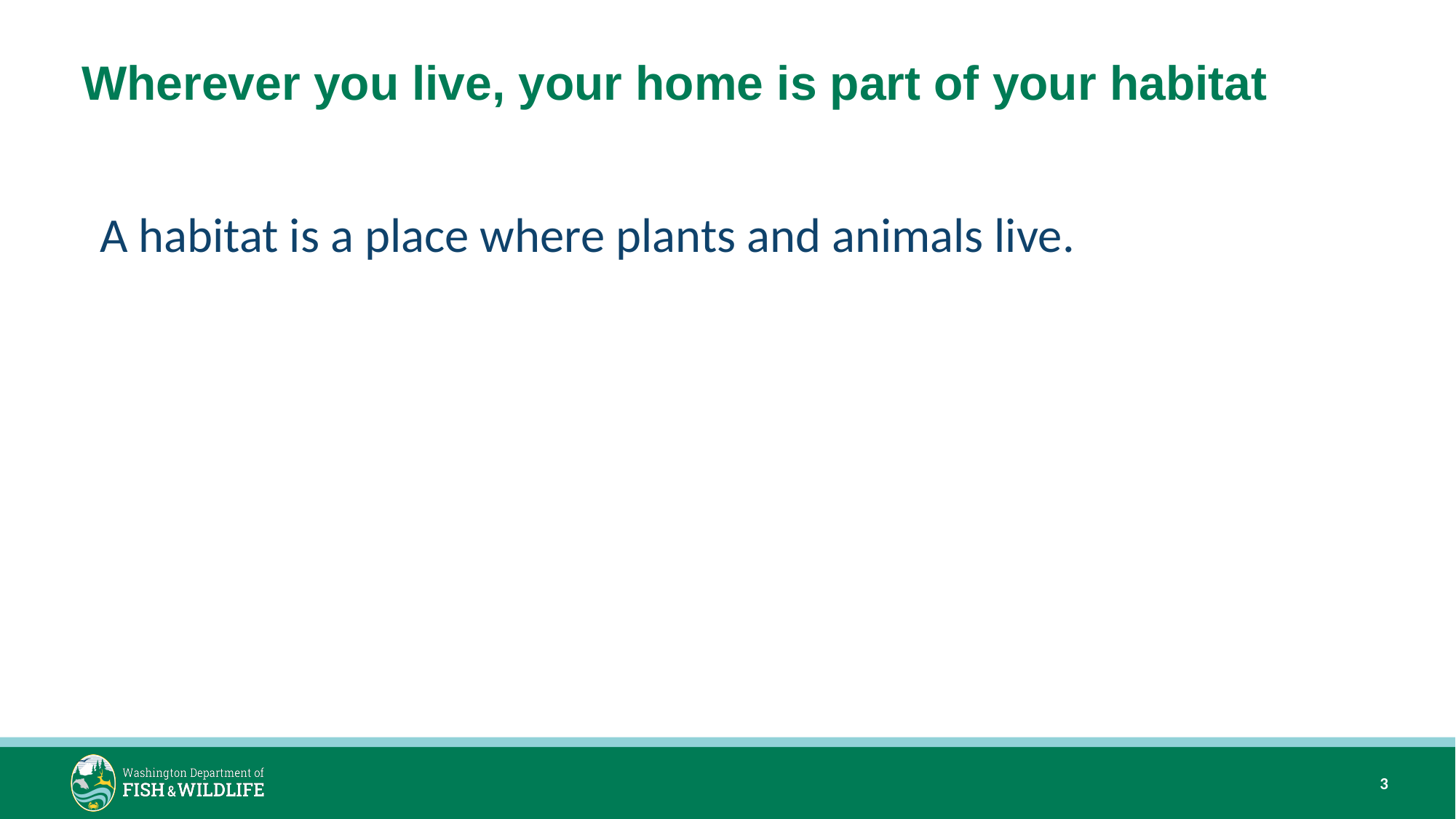

# Wherever you live, your home is part of your habitat
A habitat is a place where plants and animals live.